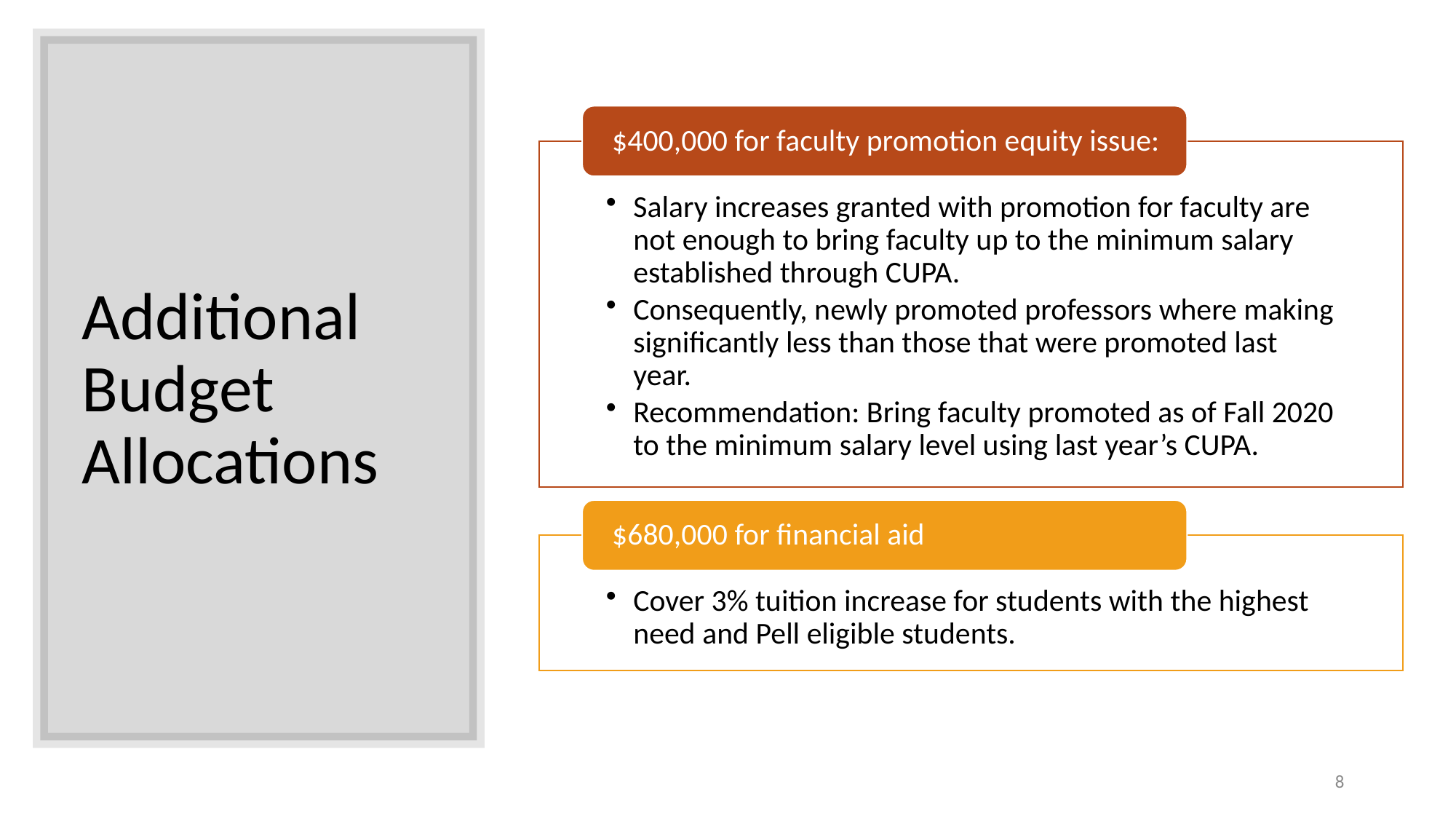

Salary increases granted with promotion for faculty are not enough to bring faculty up to the minimum salary established through CUPA.
Consequently, newly promoted professors where making significantly less than those that were promoted last year.
Recommendation: Bring faculty promoted as of Fall 2020 to the minimum salary level using last year’s CUPA.
$400,000 for faculty promotion equity issue:
Cover 3% tuition increase for students with the highest need and Pell eligible students.
$680,000 for financial aid
# Additional Budget Allocations
8